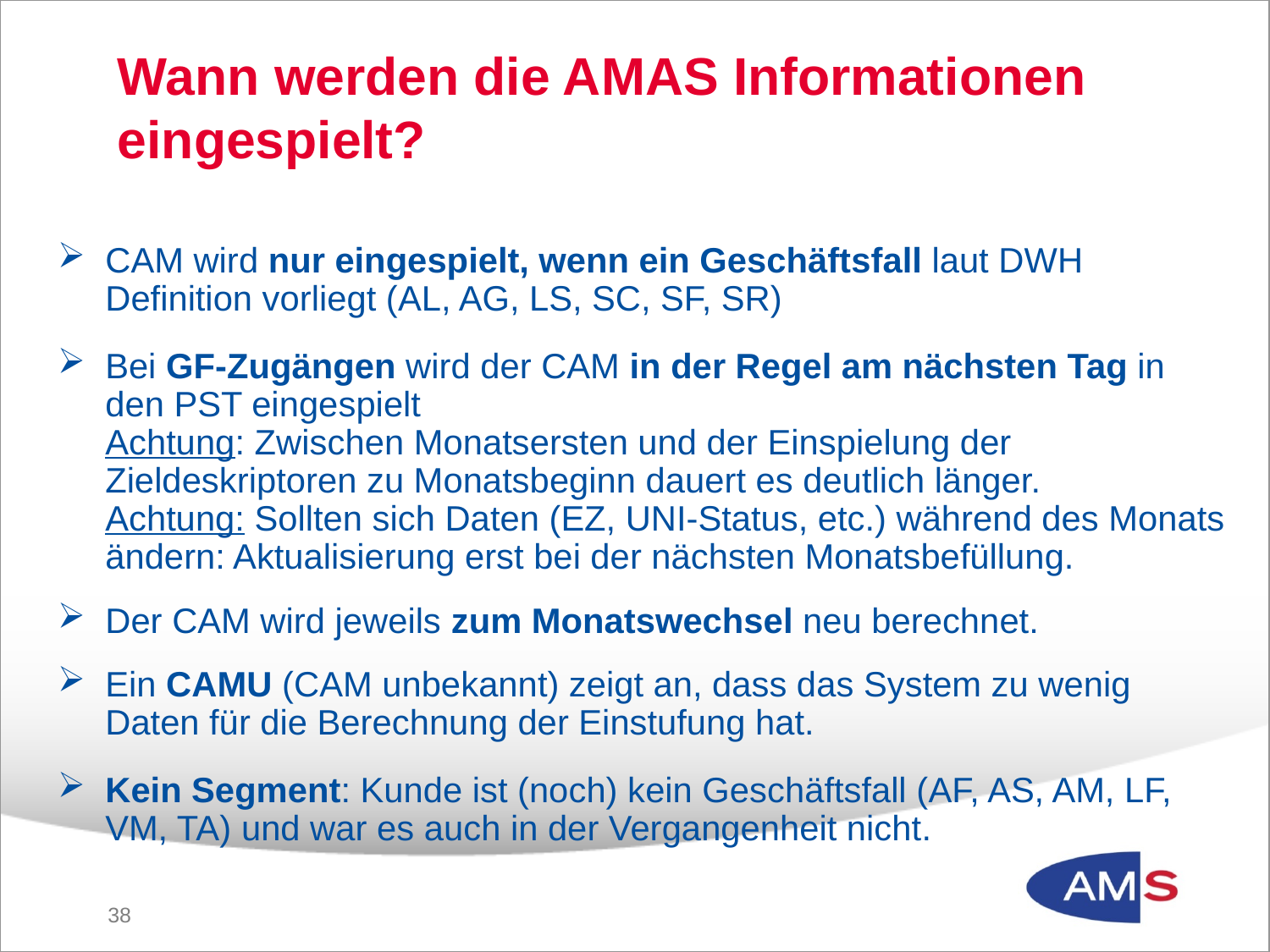

# Wann werden die AMAS Informationen eingespielt?
CAM wird nur eingespielt, wenn ein Geschäftsfall laut DWH Definition vorliegt (AL, AG, LS, SC, SF, SR)

Bei GF-Zugängen wird der CAM in der Regel am nächsten Tag in den PST eingespielt
Achtung: Zwischen Monatsersten und der Einspielung der Zieldeskriptoren zu Monatsbeginn dauert es deutlich länger.
Achtung: Sollten sich Daten (EZ, UNI-Status, etc.) während des Monats ändern: Aktualisierung erst bei der nächsten Monatsbefüllung.
Der CAM wird jeweils zum Monatswechsel neu berechnet.
Ein CAMU (CAM unbekannt) zeigt an, dass das System zu wenig Daten für die Berechnung der Einstufung hat.

Kein Segment: Kunde ist (noch) kein Geschäftsfall (AF, AS, AM, LF, VM, TA) und war es auch in der Vergangenheit nicht.

38